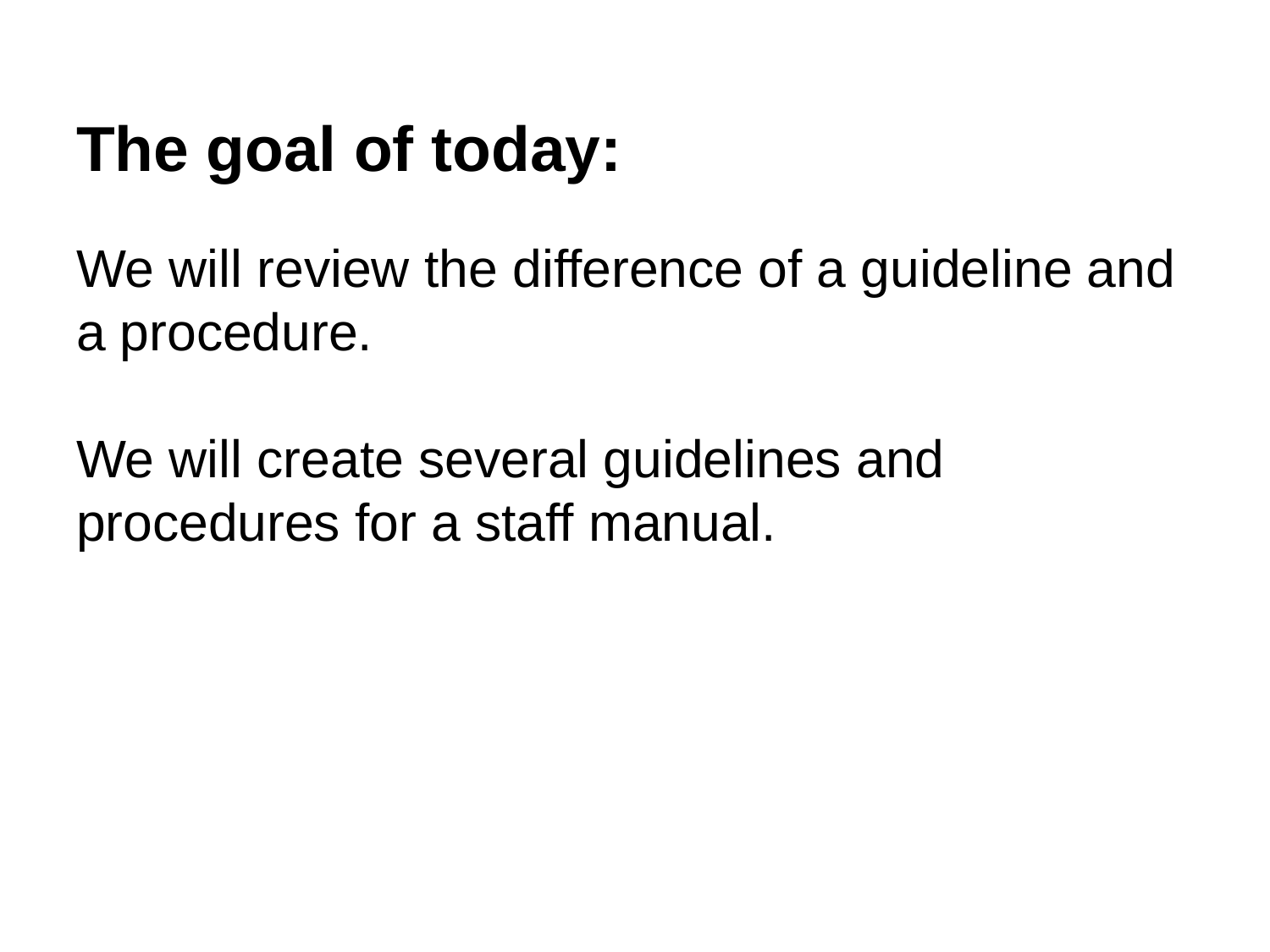

# The goal of today:
We will review the difference of a guideline and a procedure.

We will create several guidelines and procedures for a staff manual.